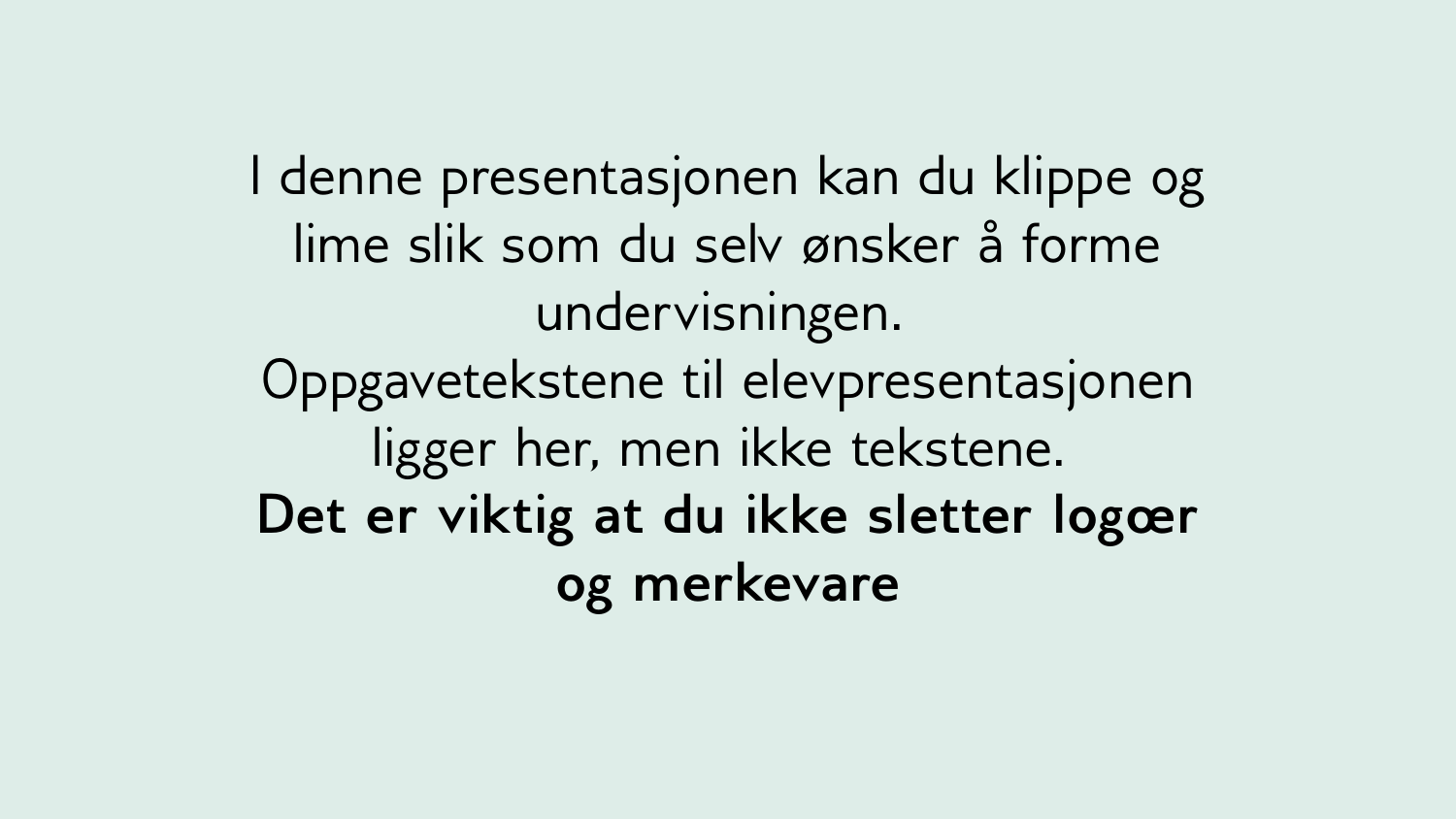

# I denne presentasjonen kan du klippe og lime slik som du selv ønsker å forme undervisningen. Oppgavetekstene til elevpresentasjonen ligger her, men ikke tekstene. Det er viktig at du ikke sletter logoer og merkevare